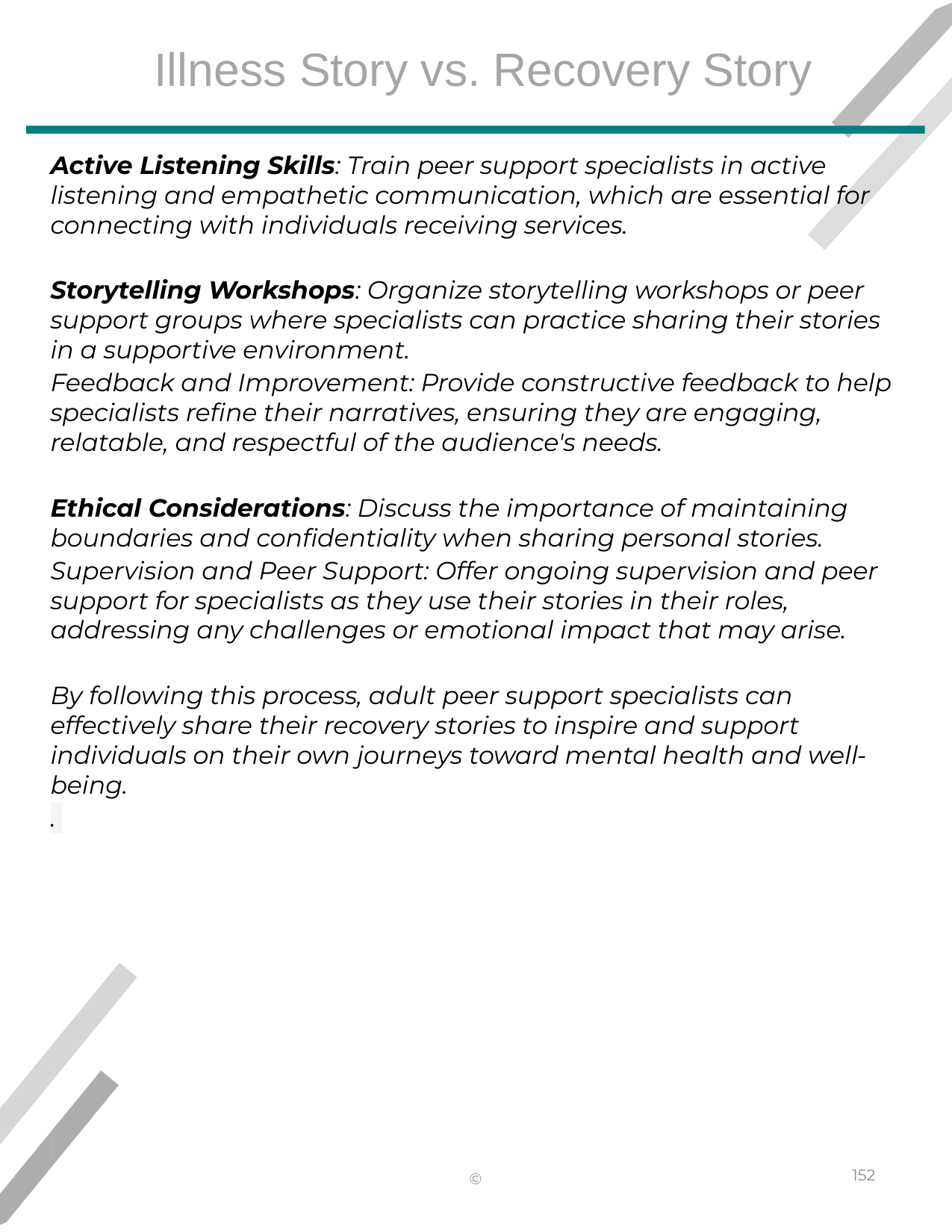

# Illness Story vs. Recovery Story
Active Listening Skills: Train peer support specialists in active listening and empathetic communication, which are essential for connecting with individuals receiving services.​
​
Storytelling Workshops: Organize storytelling workshops or peer support groups where specialists can practice sharing their stories in a supportive environment.​
Feedback and Improvement: Provide constructive feedback to help specialists refine their narratives, ensuring they are engaging, relatable, and respectful of the audience's needs.​
​
Ethical Considerations: Discuss the importance of maintaining boundaries and confidentiality when sharing personal stories.​
Supervision and Peer Support: Offer ongoing supervision and peer support for specialists as they use their stories in their roles, addressing any challenges or emotional impact that may arise.​
​
By following this process, adult peer support specialists can effectively share their recovery stories to inspire and support individuals on their own journeys toward mental health and well-being. ​
.

​
​
​

​

​
​
​

​
​

​

​
​
152
©